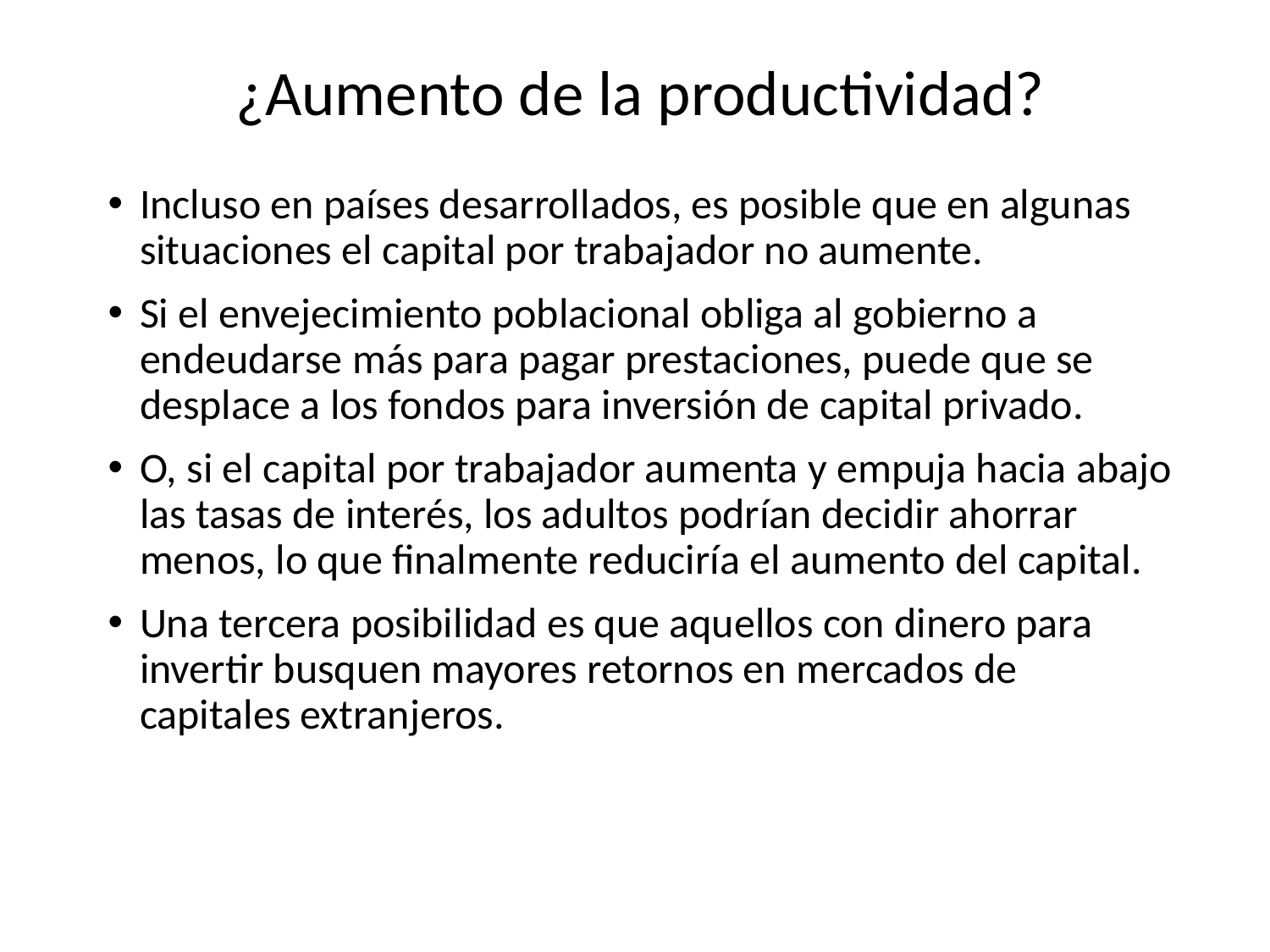

# ¿Aumento de la productividad?
Incluso en países desarrollados, es posible que en algunas situaciones el capital por trabajador no aumente.
Si el envejecimiento poblacional obliga al gobierno a endeudarse más para pagar prestaciones, puede que se desplace a los fondos para inversión de capital privado.
O, si el capital por trabajador aumenta y empuja hacia abajo las tasas de interés, los adultos podrían decidir ahorrar menos, lo que finalmente reduciría el aumento del capital.
Una tercera posibilidad es que aquellos con dinero para invertir busquen mayores retornos en mercados de capitales extranjeros.